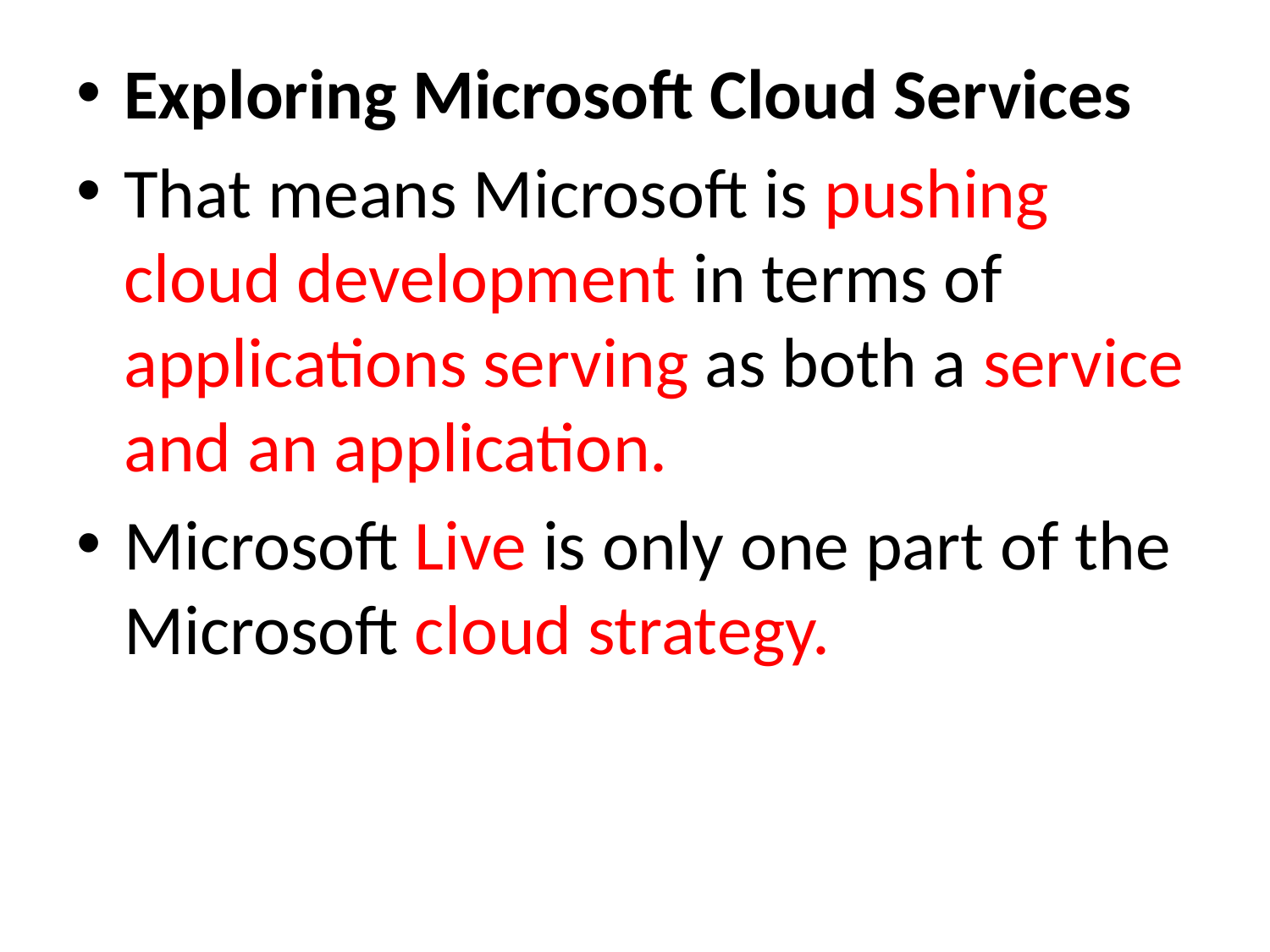

Exploring Microsoft Cloud Services
That means Microsoft is pushing cloud development in terms of applications serving as both a service and an application.
Microsoft Live is only one part of the Microsoft cloud strategy.